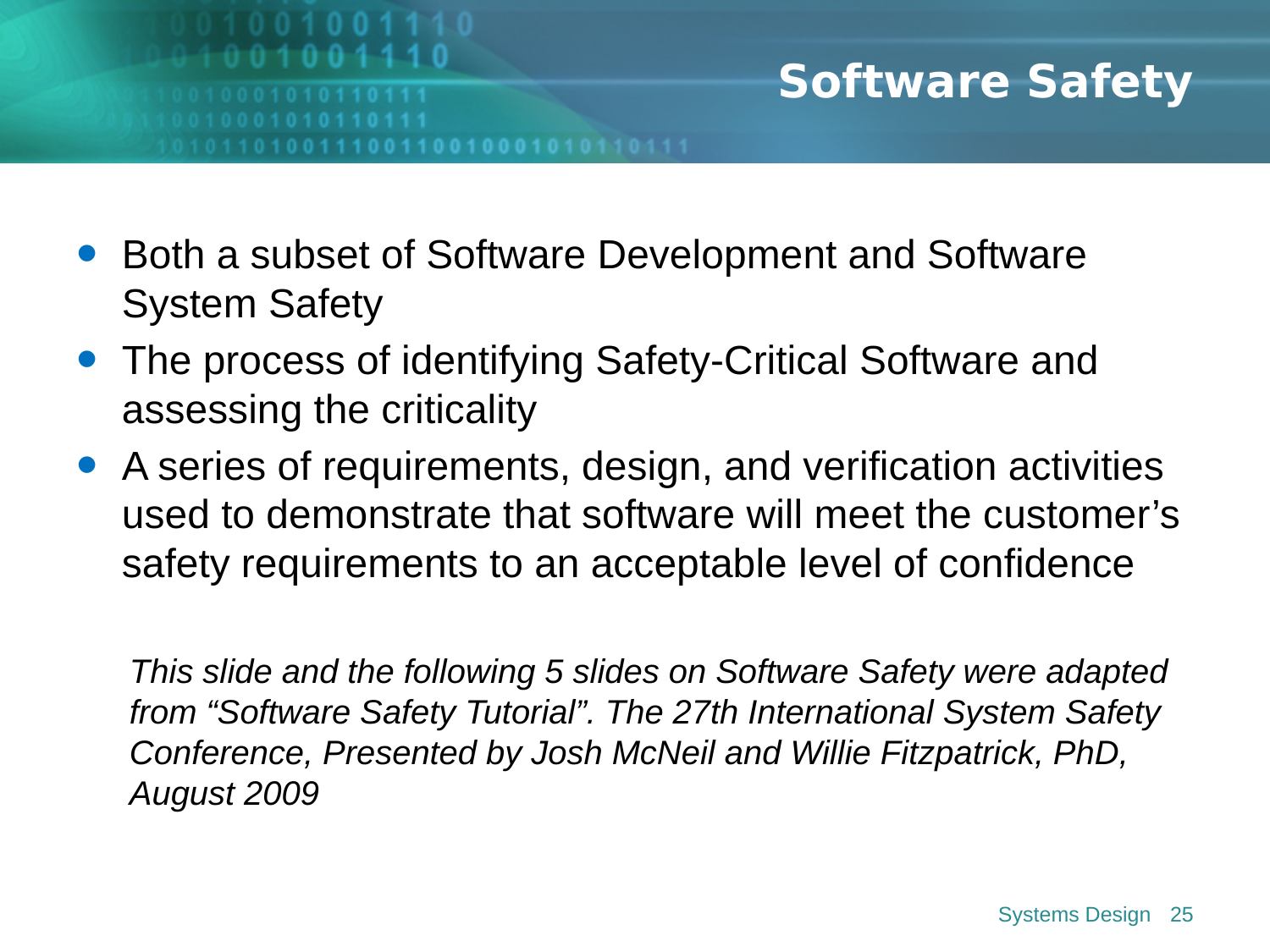

# Software Safety
Both a subset of Software Development and Software System Safety
The process of identifying Safety-Critical Software and assessing the criticality
A series of requirements, design, and verification activities used to demonstrate that software will meet the customer’s safety requirements to an acceptable level of confidence

This slide and the following 5 slides on Software Safety were adapted from “Software Safety Tutorial”. The 27th International System Safety Conference, Presented by Josh McNeil and Willie Fitzpatrick, PhD, August 2009

Systems Design
25